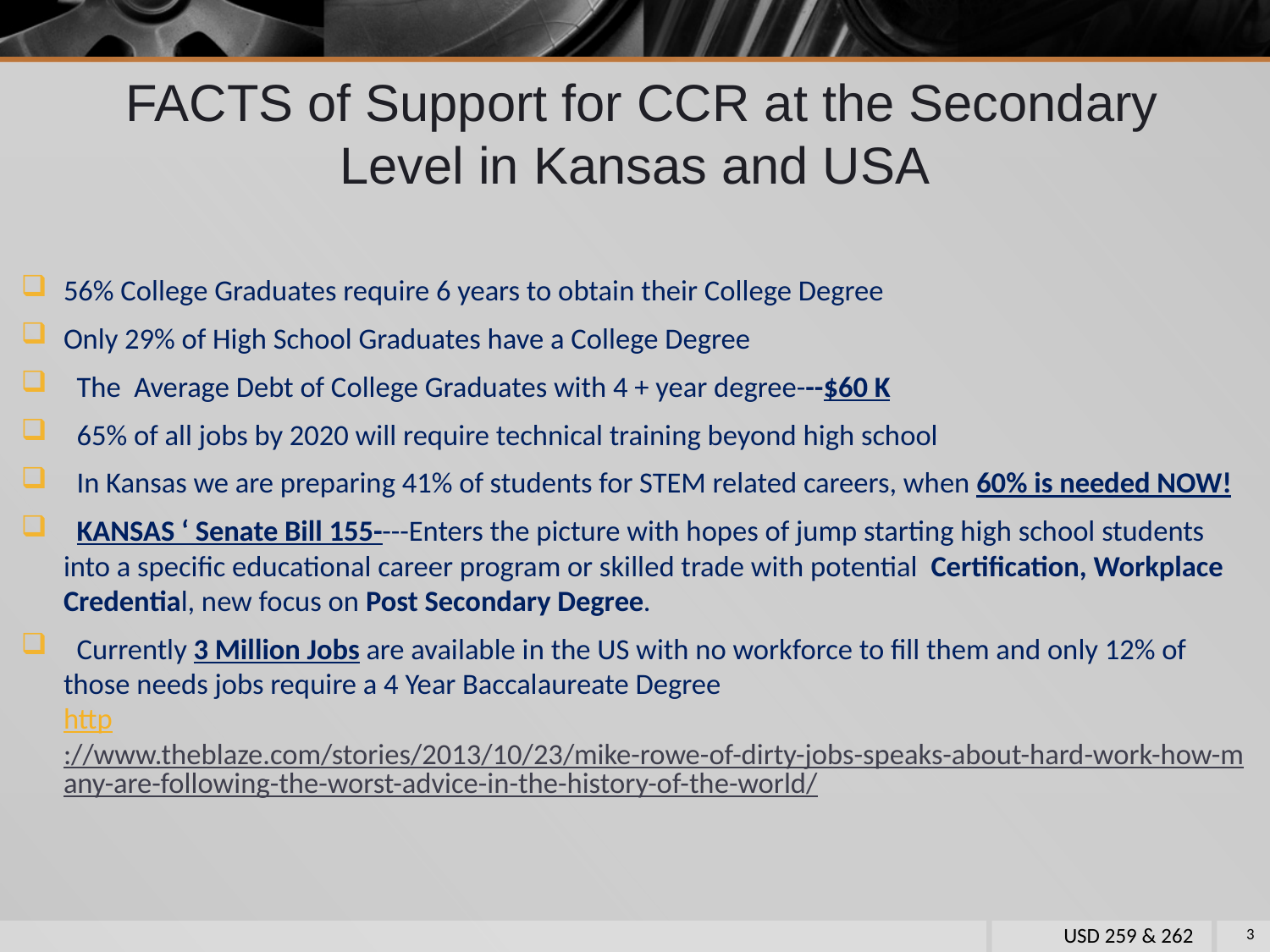

# FACTS of Support for CCR at the Secondary Level in Kansas and USA

56% College Graduates require 6 years to obtain their College Degree
Only 29% of High School Graduates have a College Degree
  The  Average Debt of College Graduates with 4 + year degree---$60 K
  65% of all jobs by 2020 will require technical training beyond high school
  In Kansas we are preparing 41% of students for STEM related careers, when 60% is needed NOW!
  KANSAS ‘ Senate Bill 155----Enters the picture with hopes of jump starting high school students into a specific educational career program or skilled trade with potential  Certification, Workplace Credential, new focus on Post Secondary Degree.
  Currently 3 Million Jobs are available in the US with no workforce to fill them and only 12% of those needs jobs require a 4 Year Baccalaureate Degree
http://www.theblaze.com/stories/2013/10/23/mike-rowe-of-dirty-jobs-speaks-about-hard-work-how-many-are-following-the-worst-advice-in-the-history-of-the-world/

USD 259 & 262
3